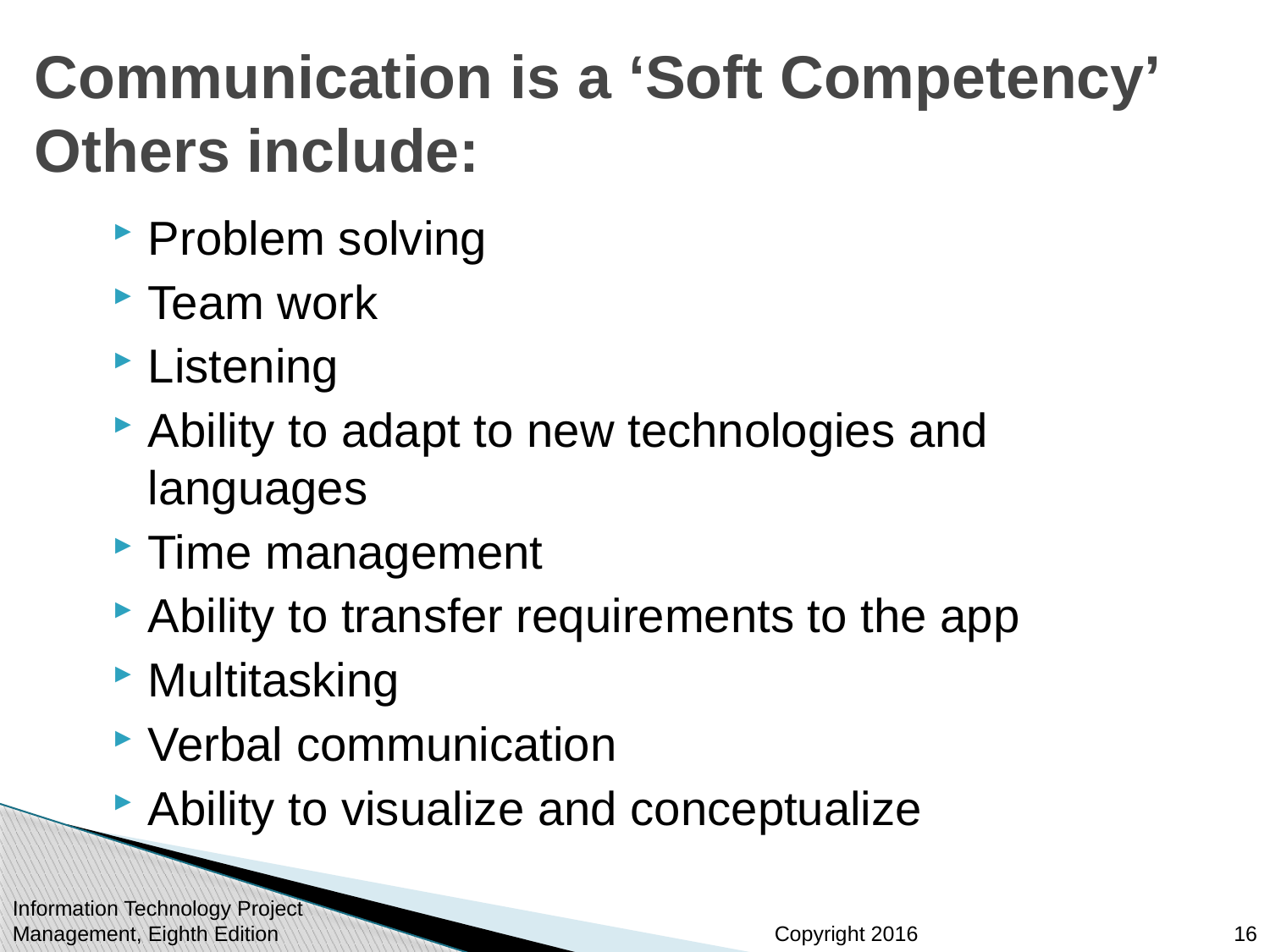

# Communication is a ‘Soft Competency’    Others include:
Problem solving
Team work
Listening
Ability to adapt to new technologies and languages
Time management
Ability to transfer requirements to the app
Multitasking
Verbal communication
Ability to visualize and conceptualize
Information Technology Project Management, Eighth Edition
16